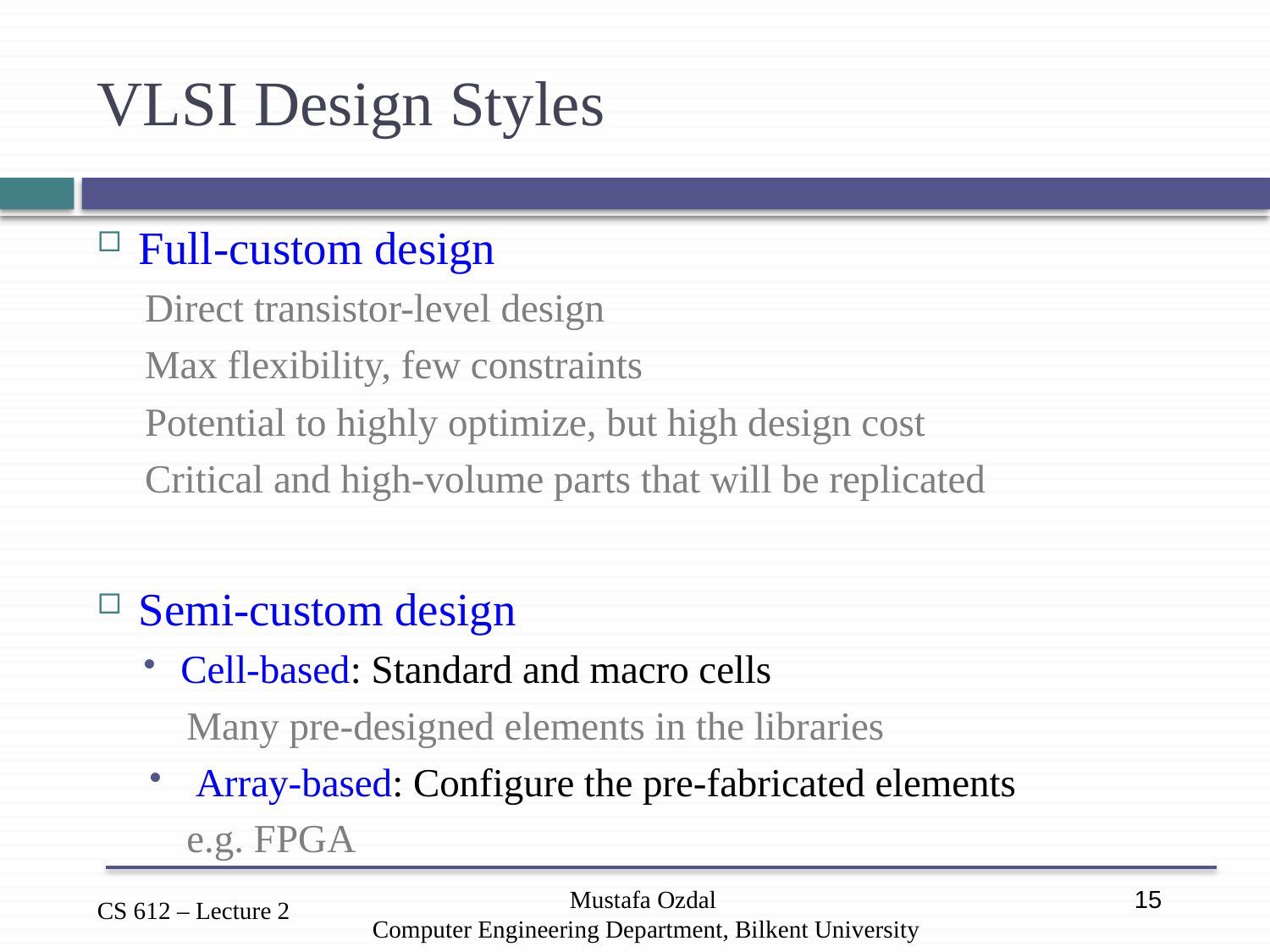

# VLSI Design Styles
Full-custom design
	Direct transistor-level design
	Max flexibility, few constraints
	Potential to highly optimize, but high design cost
	Critical and high-volume parts that will be replicated

Semi-custom design
Cell-based: Standard and macro cells
		Many pre-designed elements in the libraries
Array-based: Configure the pre-fabricated elements
		e.g. FPGA
Mustafa Ozdal
Computer Engineering Department, Bilkent University